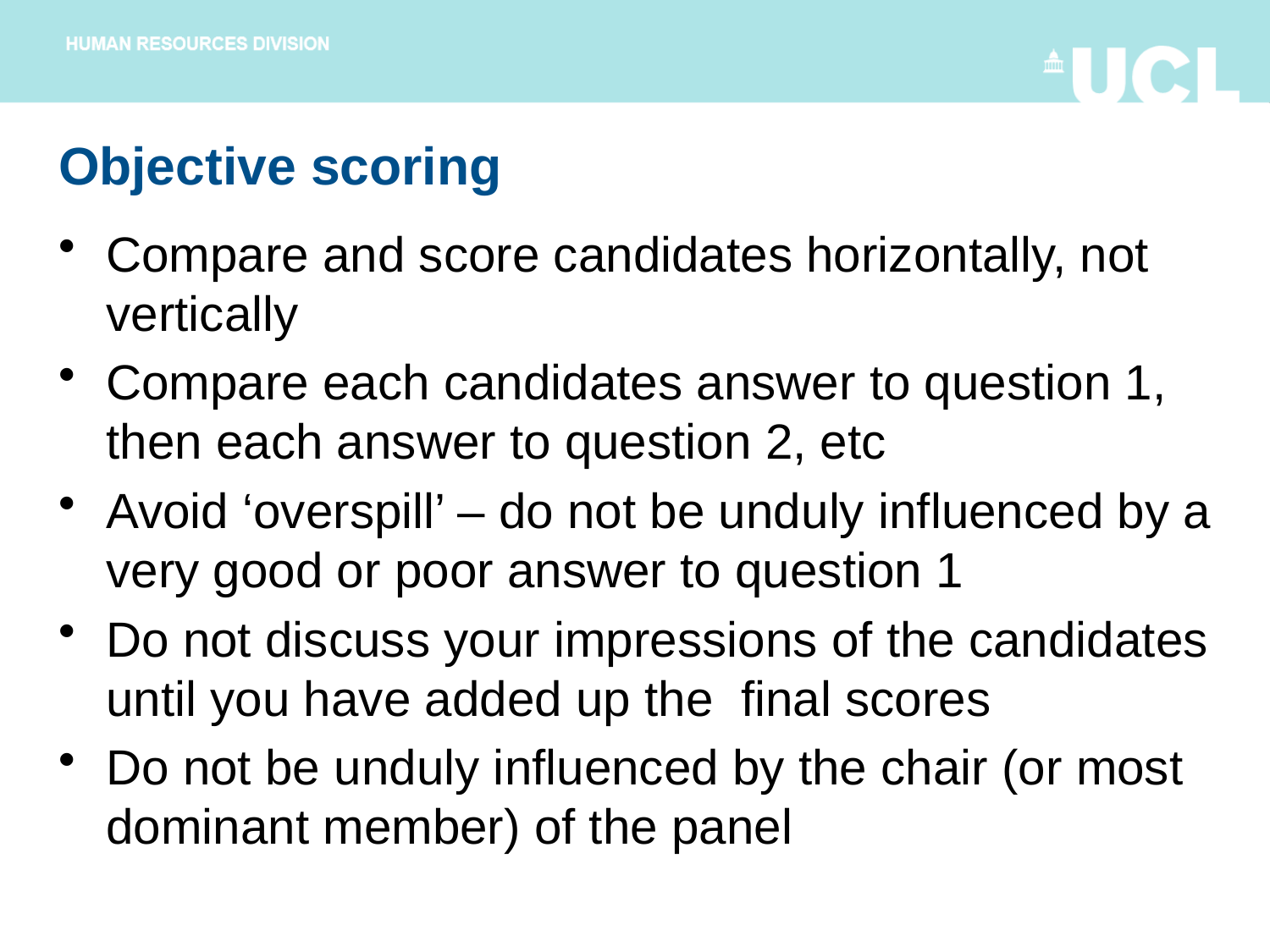

# Objective scoring
Compare and score candidates horizontally, not vertically
Compare each candidates answer to question 1, then each answer to question 2, etc
Avoid ‘overspill’ – do not be unduly influenced by a very good or poor answer to question 1
Do not discuss your impressions of the candidates until you have added up the  final scores
Do not be unduly influenced by the chair (or most dominant member) of the panel